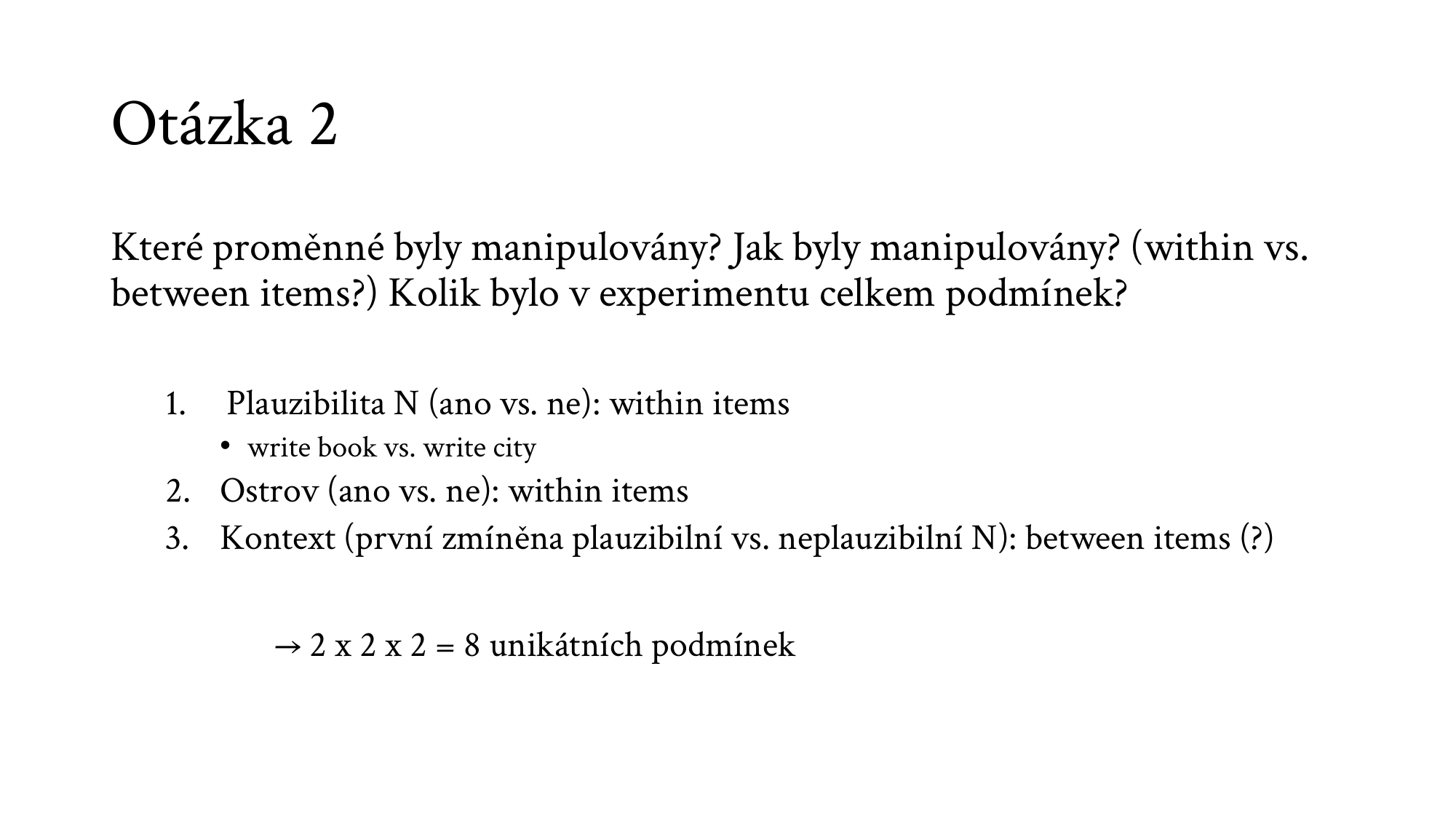

# Otázka 2
Které proměnné byly manipulovány? Jak byly manipulovány? (within vs. between items?) Kolik bylo v experimentu celkem podmínek?

Plauzibilita N (ano vs. ne): within items
write book vs. write city
Ostrov (ano vs. ne): within items
Kontext (první zmíněna plauzibilní vs. neplauzibilní N): between items (?)

	→ 2 x 2 x 2 = 8 unikátních podmínek